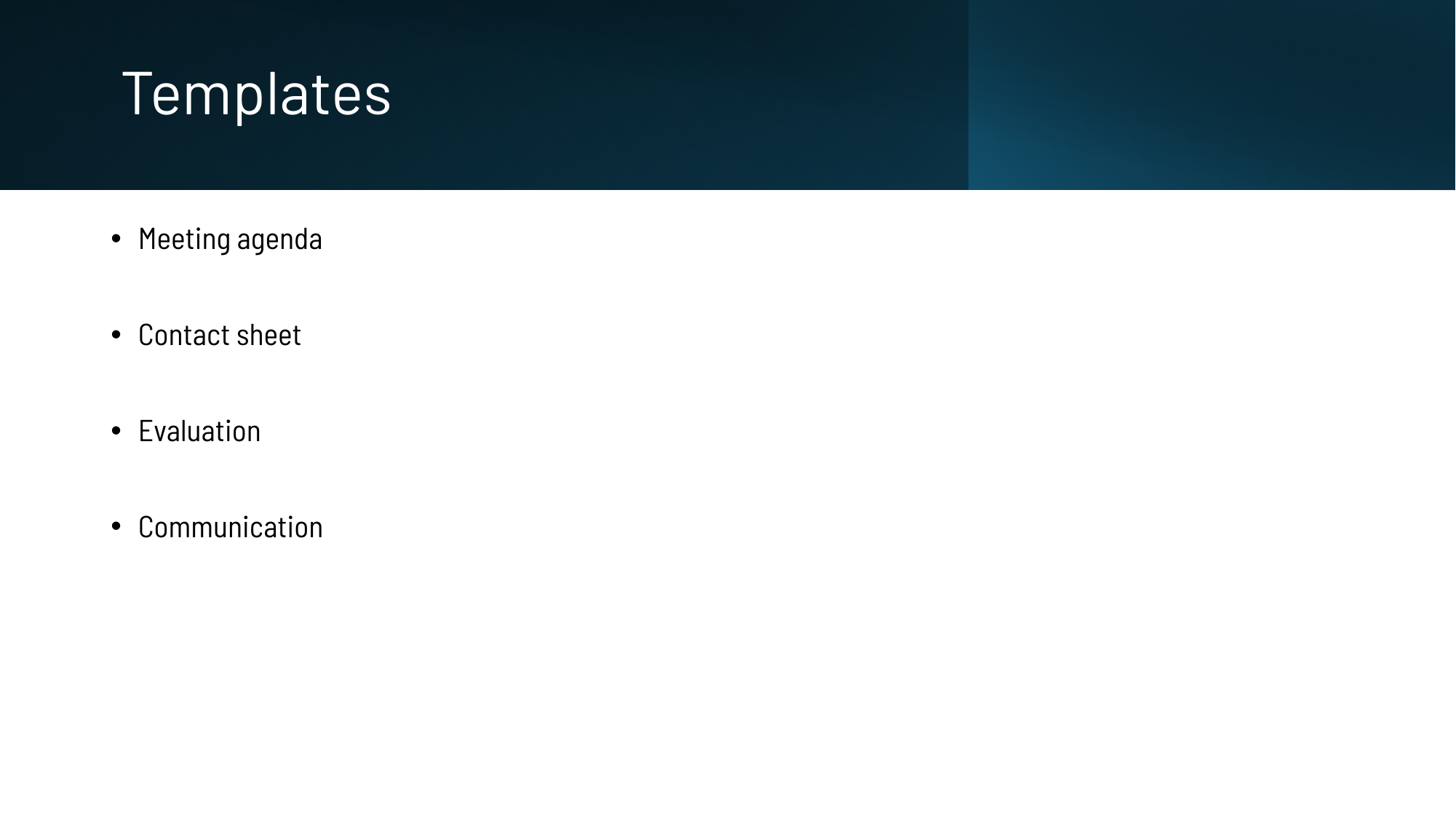

# Templates
Meeting agenda

Contact sheet

Evaluation

Communication